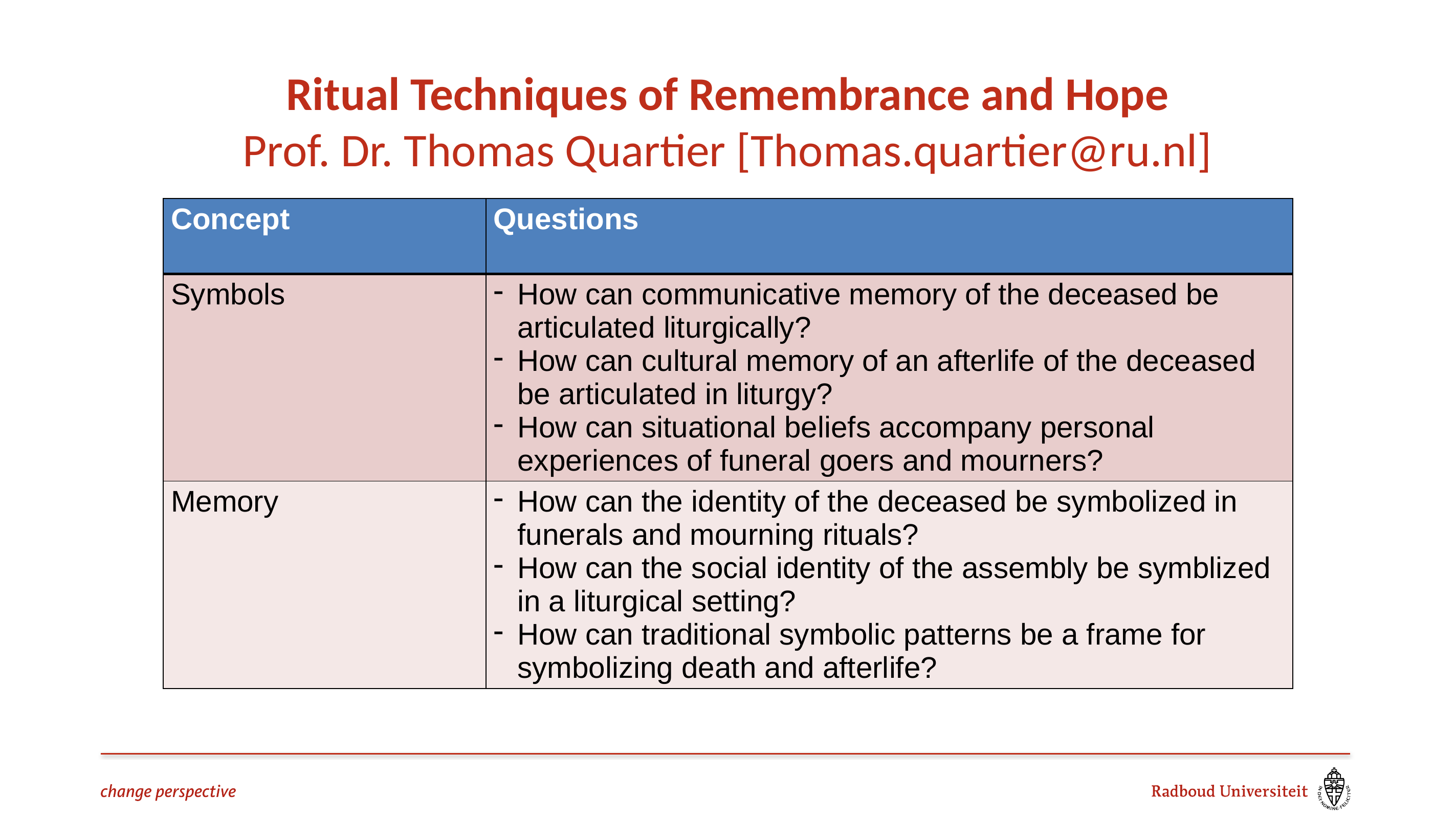

# Ritual Techniques of Remembrance and Hope Prof. Dr. Thomas Quartier [Thomas.quartier@ru.nl]
| Concept | Questions |
| --- | --- |
| Symbols | How can communicative memory of the deceased be articulated liturgically? How can cultural memory of an afterlife of the deceased be articulated in liturgy? How can situational beliefs accompany personal experiences of funeral goers and mourners? |
| Memory | How can the identity of the deceased be symbolized in funerals and mourning rituals? How can the social identity of the assembly be symblized in a liturgical setting? How can traditional symbolic patterns be a frame for symbolizing death and afterlife? |